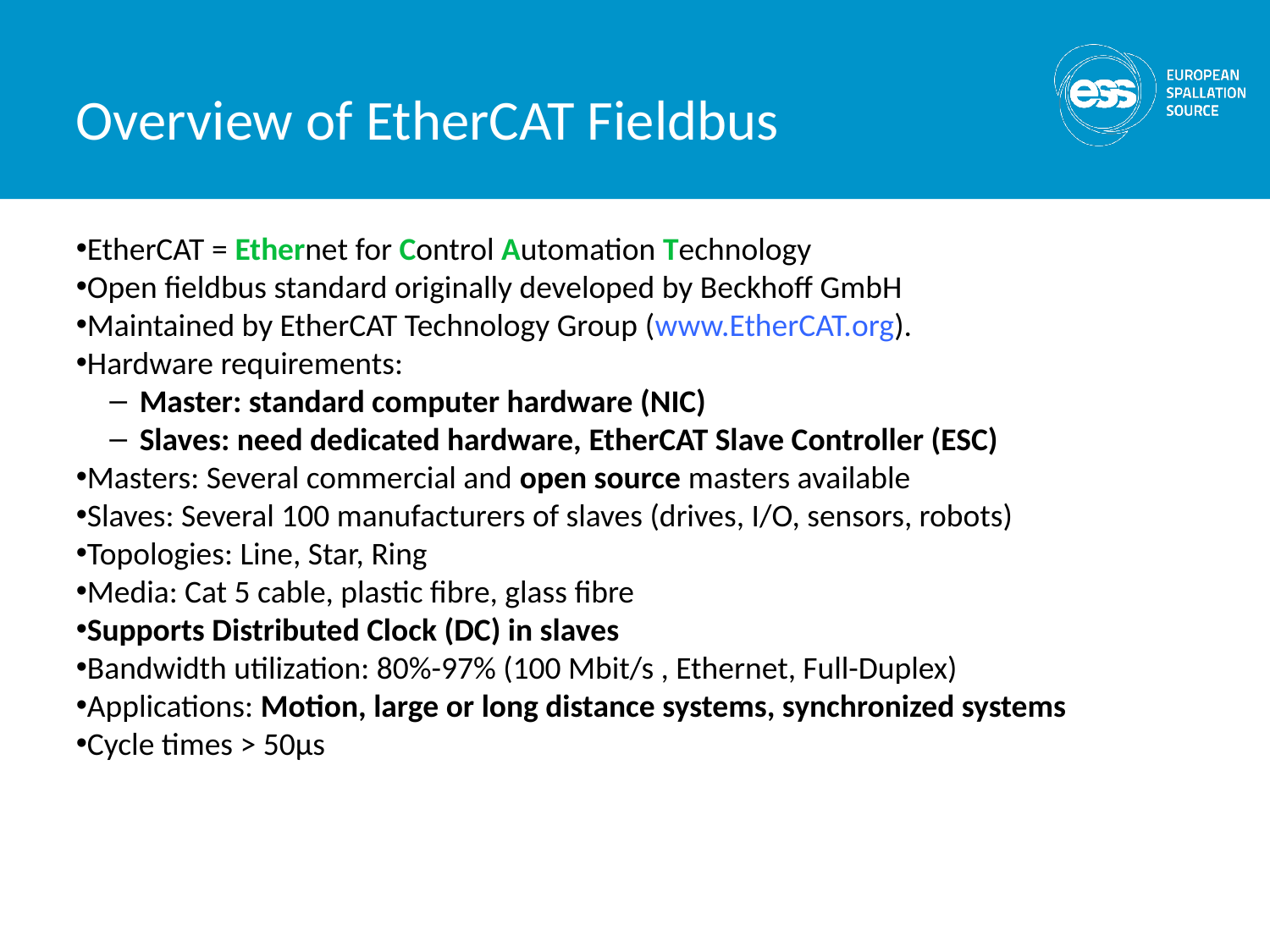

Overview of EtherCAT Fieldbus
EtherCAT = Ethernet for Control Automation Technology
Open fieldbus standard originally developed by Beckhoff GmbH
Maintained by EtherCAT Technology Group (www.EtherCAT.org).
Hardware requirements:
Master: standard computer hardware (NIC)
Slaves: need dedicated hardware, EtherCAT Slave Controller (ESC)
Masters: Several commercial and open source masters available
Slaves: Several 100 manufacturers of slaves (drives, I/O, sensors, robots)
Topologies: Line, Star, Ring
Media: Cat 5 cable, plastic fibre, glass fibre
Supports Distributed Clock (DC) in slaves
Bandwidth utilization: 80%-97% (100 Mbit/s , Ethernet, Full-Duplex)
Applications: Motion, large or long distance systems, synchronized systems
Cycle times > 50μs